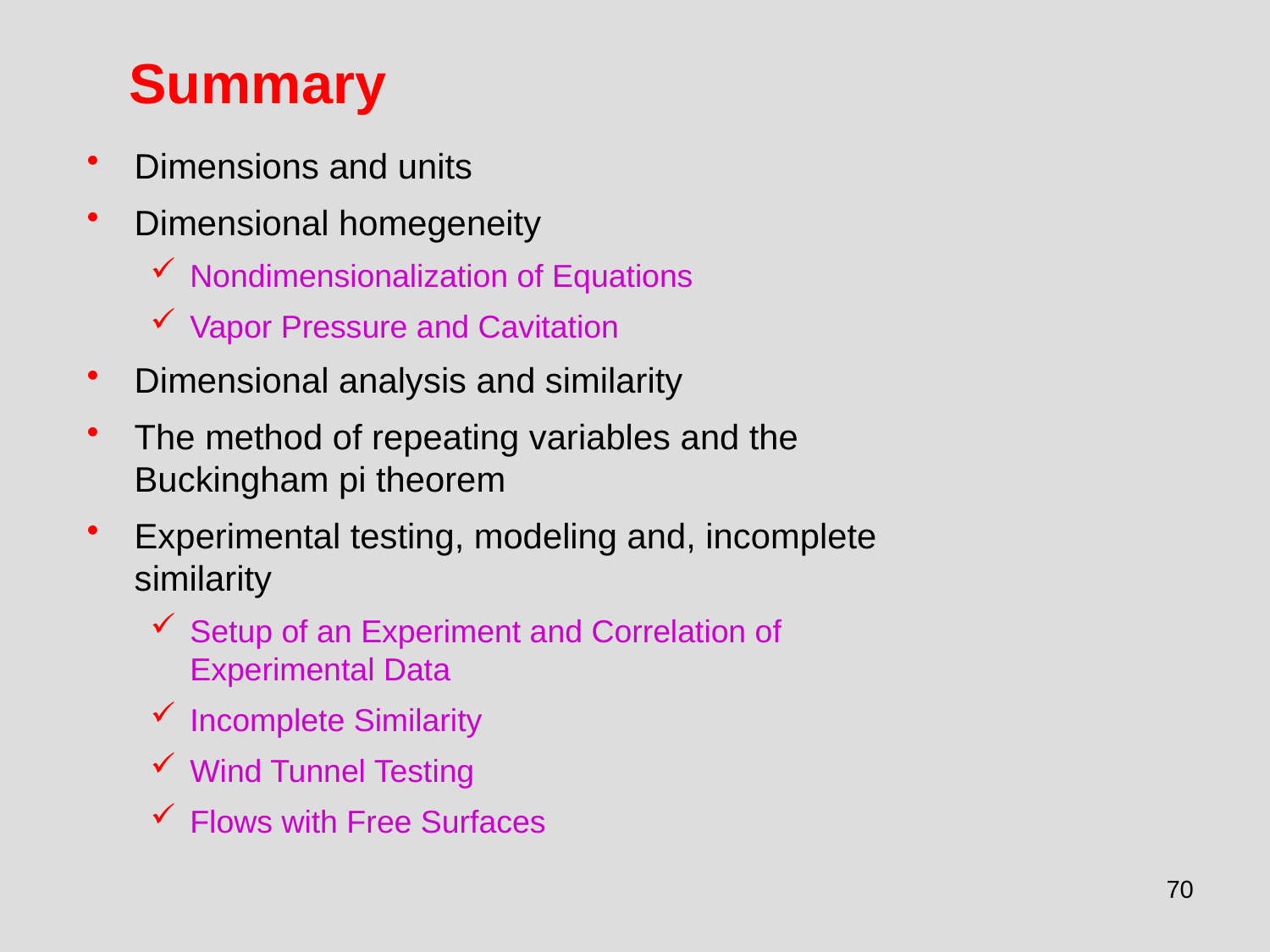

# Summary
Dimensions and units
Dimensional homegeneity
Nondimensionalization of Equations
Vapor Pressure and Cavitation
Dimensional analysis and similarity
The method of repeating variables and the Buckingham pi theorem
Experimental testing, modeling and, incomplete similarity
Setup of an Experiment and Correlation of Experimental Data
Incomplete Similarity
Wind Tunnel Testing
Flows with Free Surfaces
70